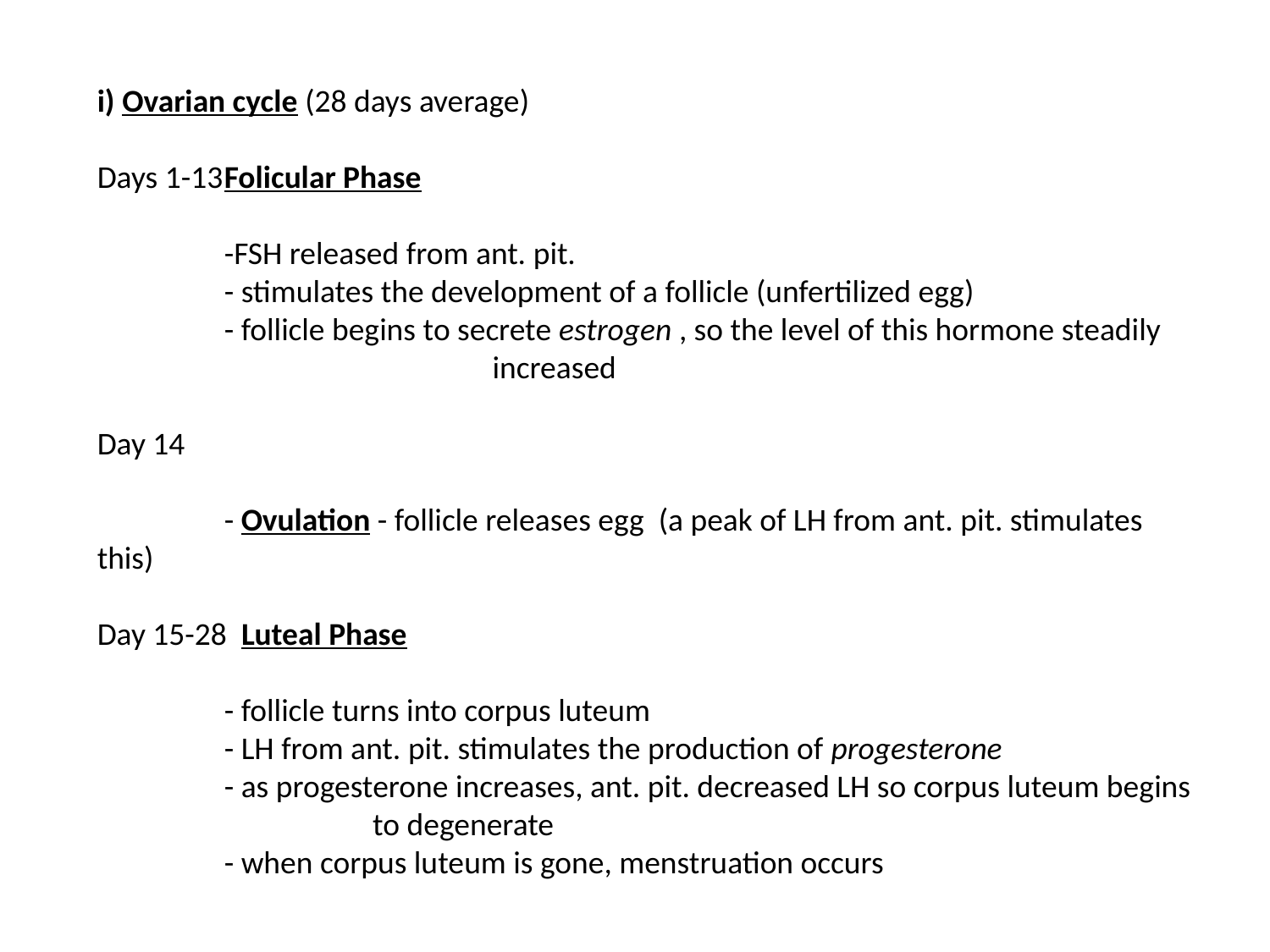

i) Ovarian cycle (28 days average)

Days 1-13	Folicular Phase

	-FSH released from ant. pit.
	- stimulates the development of a follicle (unfertilized egg)
	- follicle begins to secrete estrogen , so the level of this hormone steadily 			  increased

Day 14

	- Ovulation - follicle releases egg  (a peak of LH from ant. pit. stimulates this)

Day 15-28  Luteal Phase

	- follicle turns into corpus luteum
	- LH from ant. pit. stimulates the production of progesterone
	- as progesterone increases, ant. pit. decreased LH so corpus luteum begins 		   to degenerate
	- when corpus luteum is gone, menstruation occurs